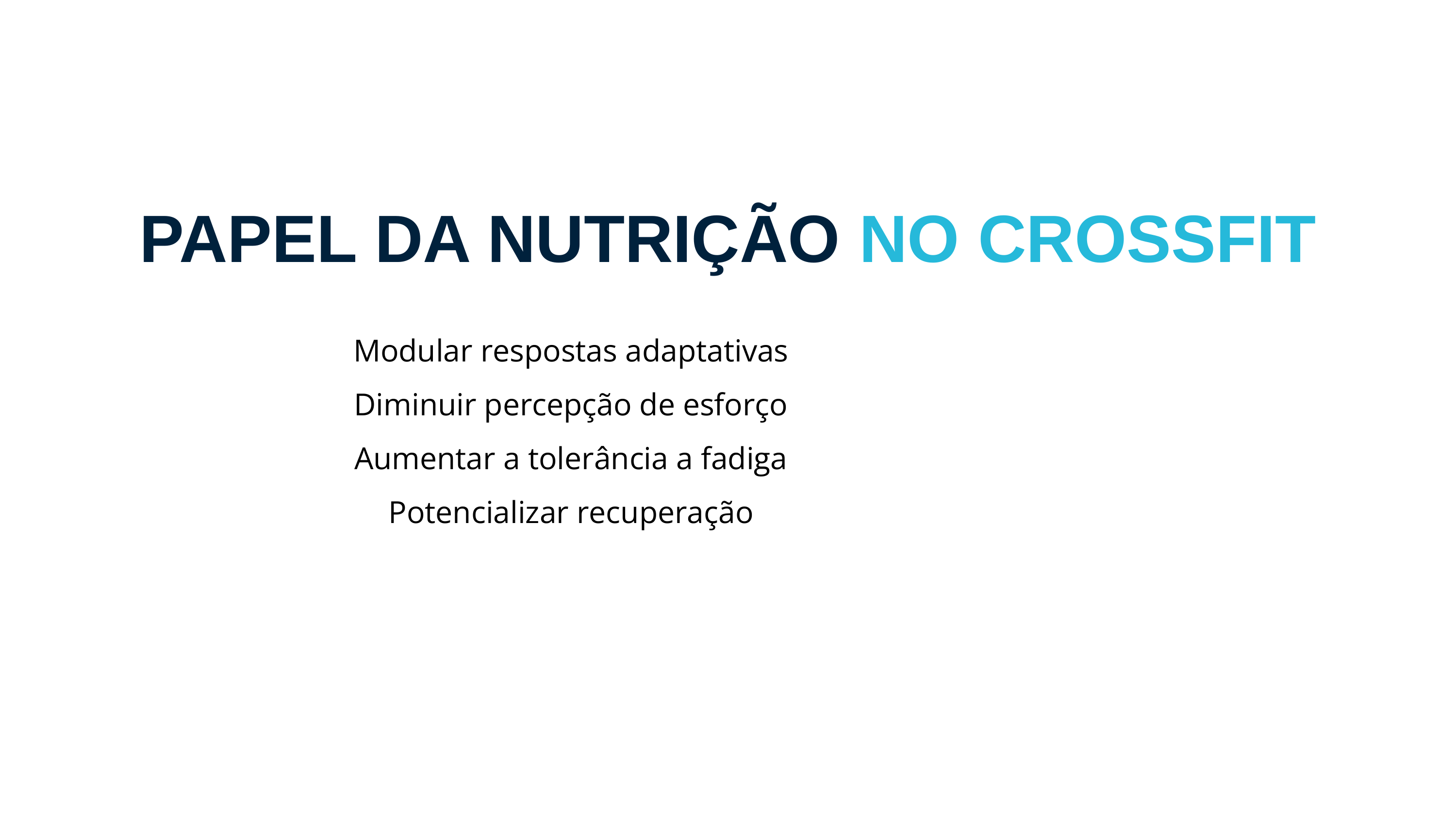

PAPEL DA NUTRIÇÃO NO CROSSFIT
Modular respostas adaptativas
Diminuir percepção de esforço
Aumentar a tolerância a fadiga
Potencializar recuperação